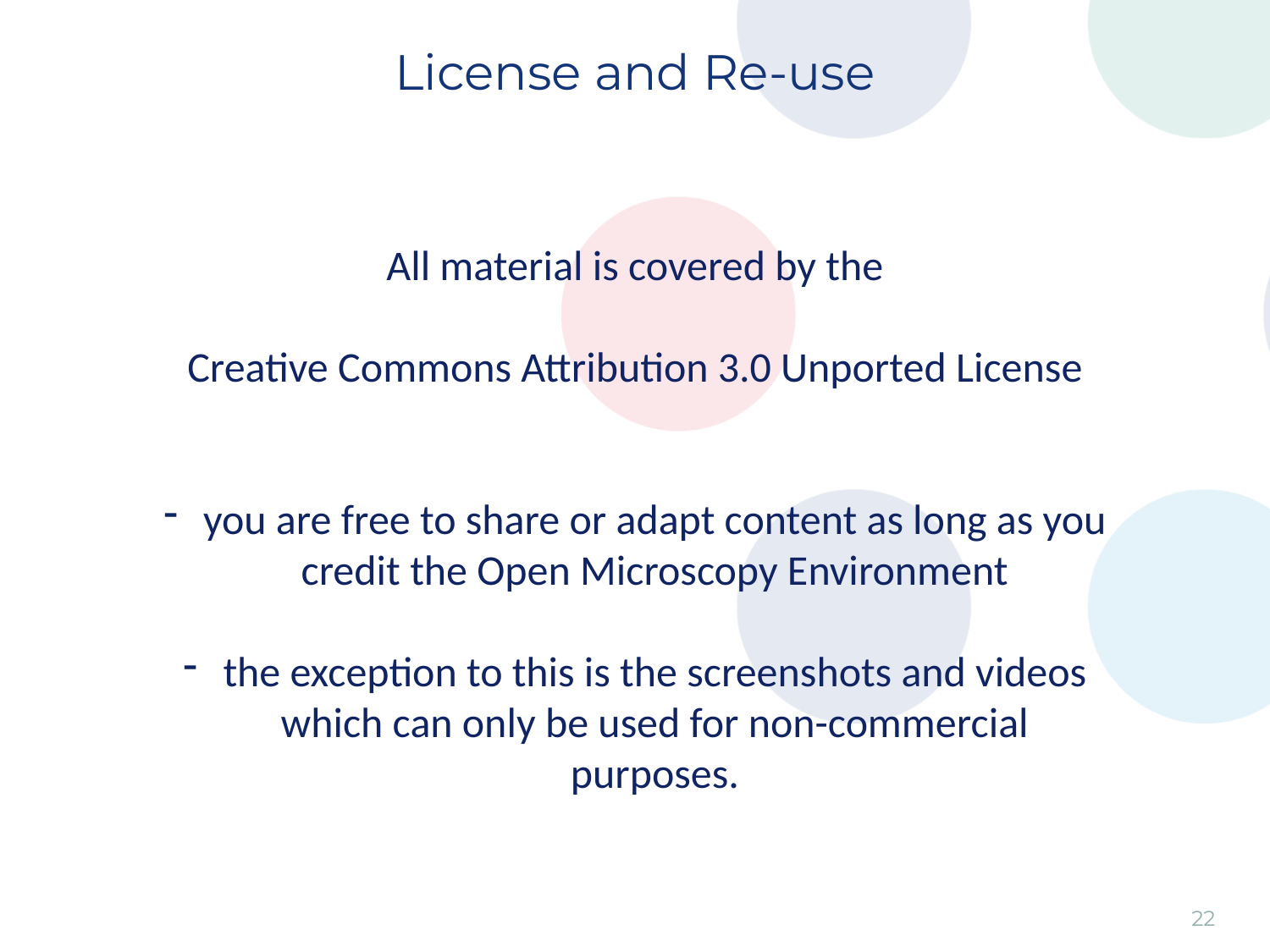

# License and Re-use
All material is covered by the

Creative Commons Attribution 3.0 Unported License

you are free to share or adapt content as long as you credit the Open Microscopy Environment

the exception to this is the screenshots and videos which can only be used for non-commercial purposes.
22